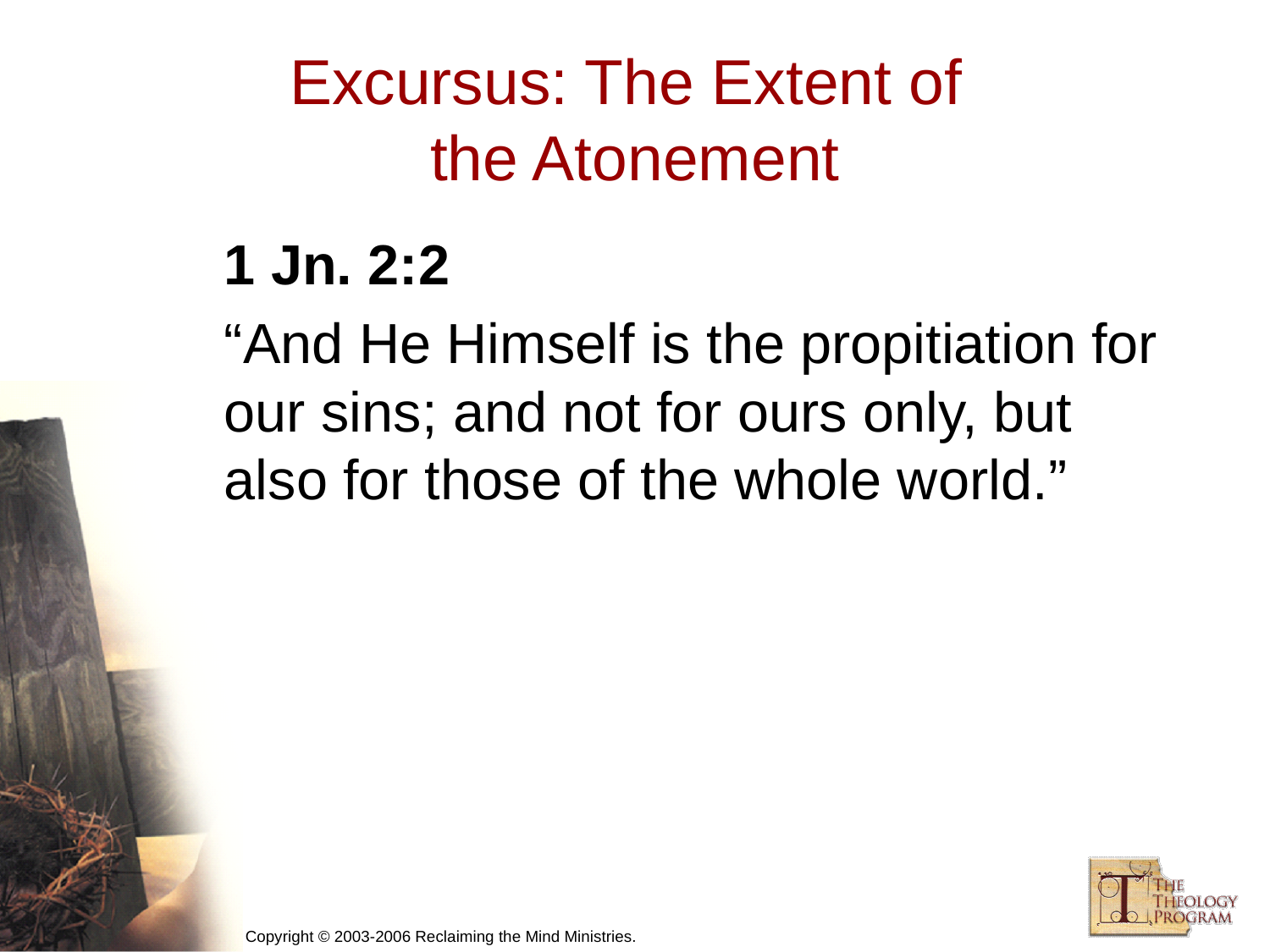

# Excursus: The Extent of the Atonement
1 Jn. 2:2
“And He Himself is the propitiation for our sins; and not for ours only, but also for those of the whole world.”